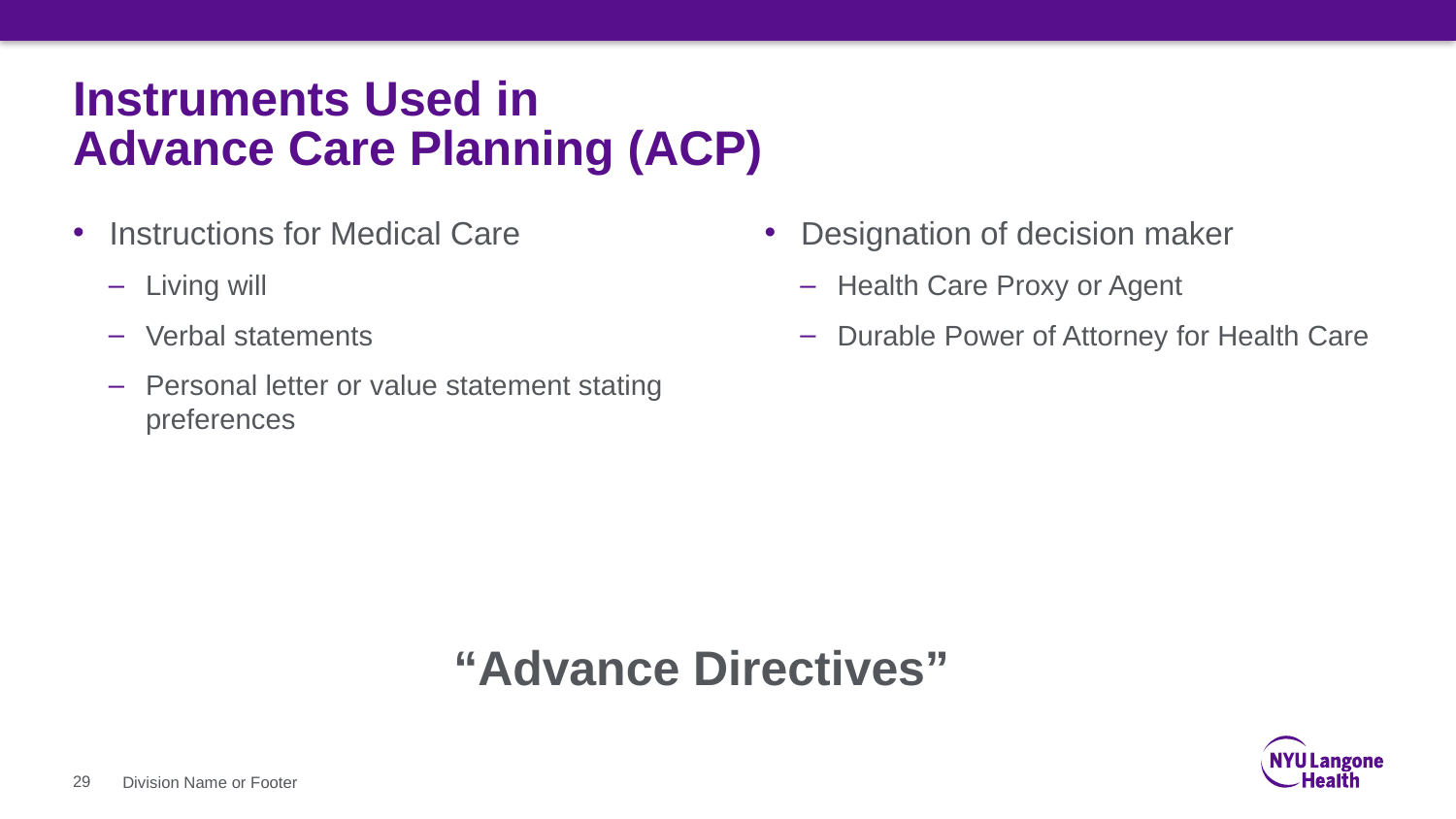

# Instruments Used in Advance Care Planning (ACP)
Instructions for Medical Care
Living will
Verbal statements
Personal letter or value statement stating preferences

Designation of decision maker
Health Care Proxy or Agent
Durable Power of Attorney for Health Care

“Advance Directives”
29
Division Name or Footer